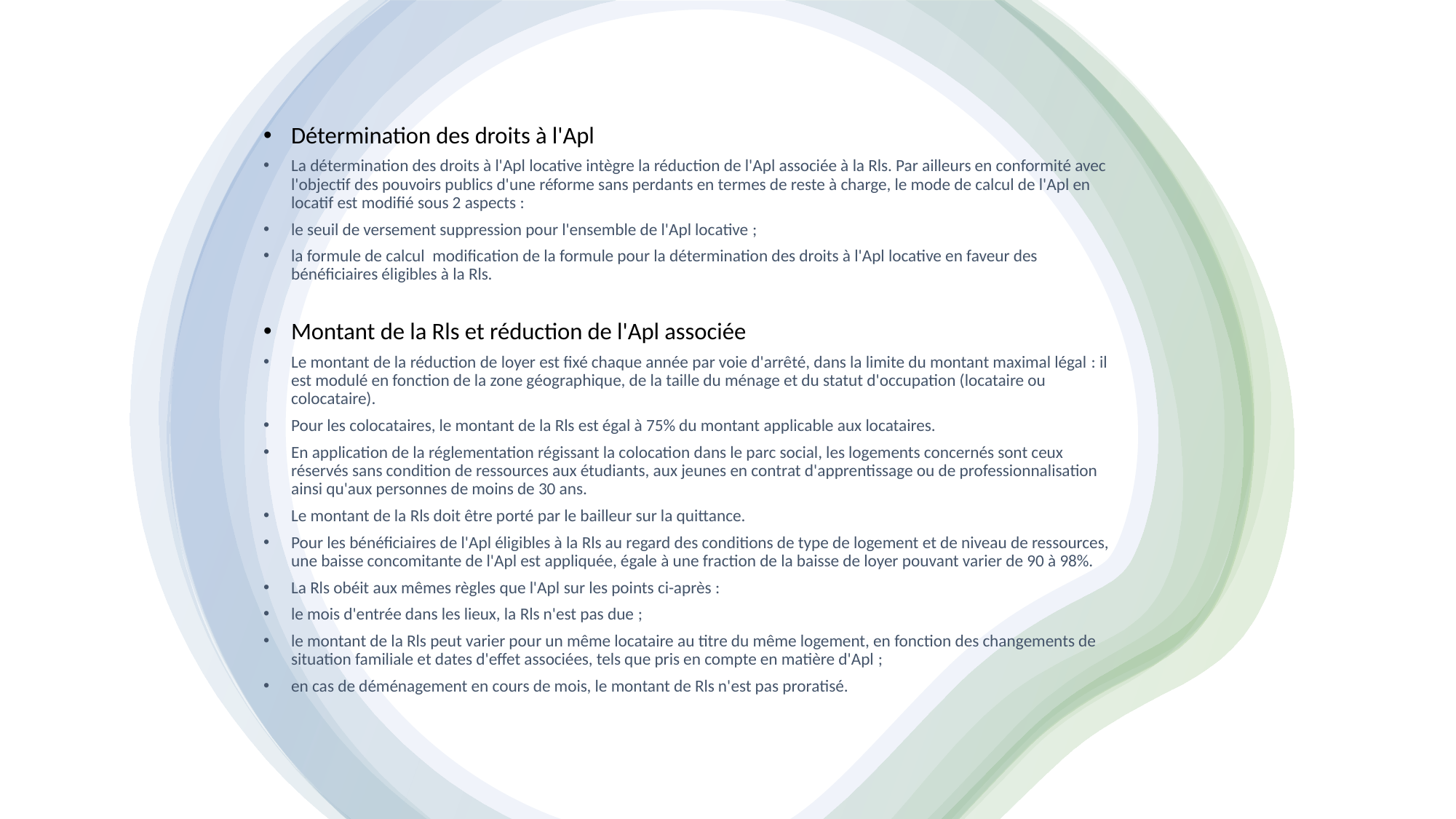

Détermination des droits à l'Apl
La détermination des droits à l'Apl locative intègre la réduction de l'Apl associée à la Rls. Par ailleurs en conformité avec l'objectif des pouvoirs publics d'une réforme sans perdants en termes de reste à charge, le mode de calcul de l'Apl en locatif est modifié sous 2 aspects :
le seuil de versement suppression pour l'ensemble de l'Apl locative ;
la formule de calcul  modification de la formule pour la détermination des droits à l'Apl locative en faveur des bénéficiaires éligibles à la Rls.

Montant de la Rls et réduction de l'Apl associée
Le montant de la réduction de loyer est fixé chaque année par voie d'arrêté, dans la limite du montant maximal légal : il est modulé en fonction de la zone géographique, de la taille du ménage et du statut d'occupation (locataire ou colocataire).
Pour les colocataires, le montant de la Rls est égal à 75% du montant applicable aux locataires.
En application de la réglementation régissant la colocation dans le parc social, les logements concernés sont ceux réservés sans condition de ressources aux étudiants, aux jeunes en contrat d'apprentissage ou de professionnalisation ainsi qu'aux personnes de moins de 30 ans.
Le montant de la Rls doit être porté par le bailleur sur la quittance.
Pour les bénéficiaires de l'Apl éligibles à la Rls au regard des conditions de type de logement et de niveau de ressources, une baisse concomitante de l'Apl est appliquée, égale à une fraction de la baisse de loyer pouvant varier de 90 à 98%.
La Rls obéit aux mêmes règles que l'Apl sur les points ci-après :
le mois d'entrée dans les lieux, la Rls n'est pas due ;
le montant de la Rls peut varier pour un même locataire au titre du même logement, en fonction des changements de situation familiale et dates d'effet associées, tels que pris en compte en matière d'Apl ;
en cas de déménagement en cours de mois, le montant de Rls n'est pas proratisé.